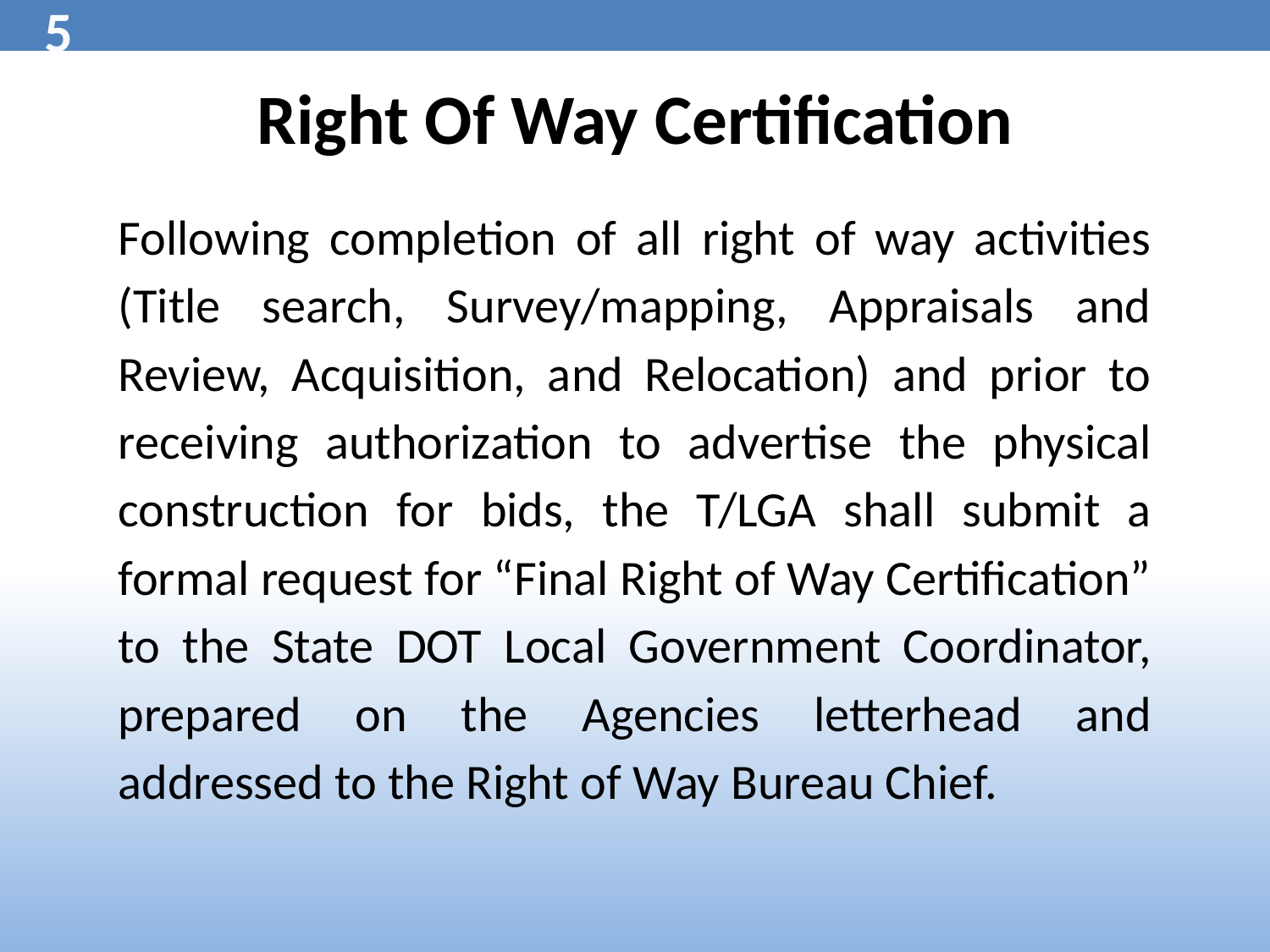

5
# Right Of Way Certification

Following completion of all right of way activities (Title search, Survey/mapping, Appraisals and Review, Acquisition, and Relocation) and prior to receiving authorization to advertise the physical construction for bids, the T/LGA shall submit a formal request for “Final Right of Way Certification” to the State DOT Local Government Coordinator, prepared on the Agencies letterhead and addressed to the Right of Way Bureau Chief.